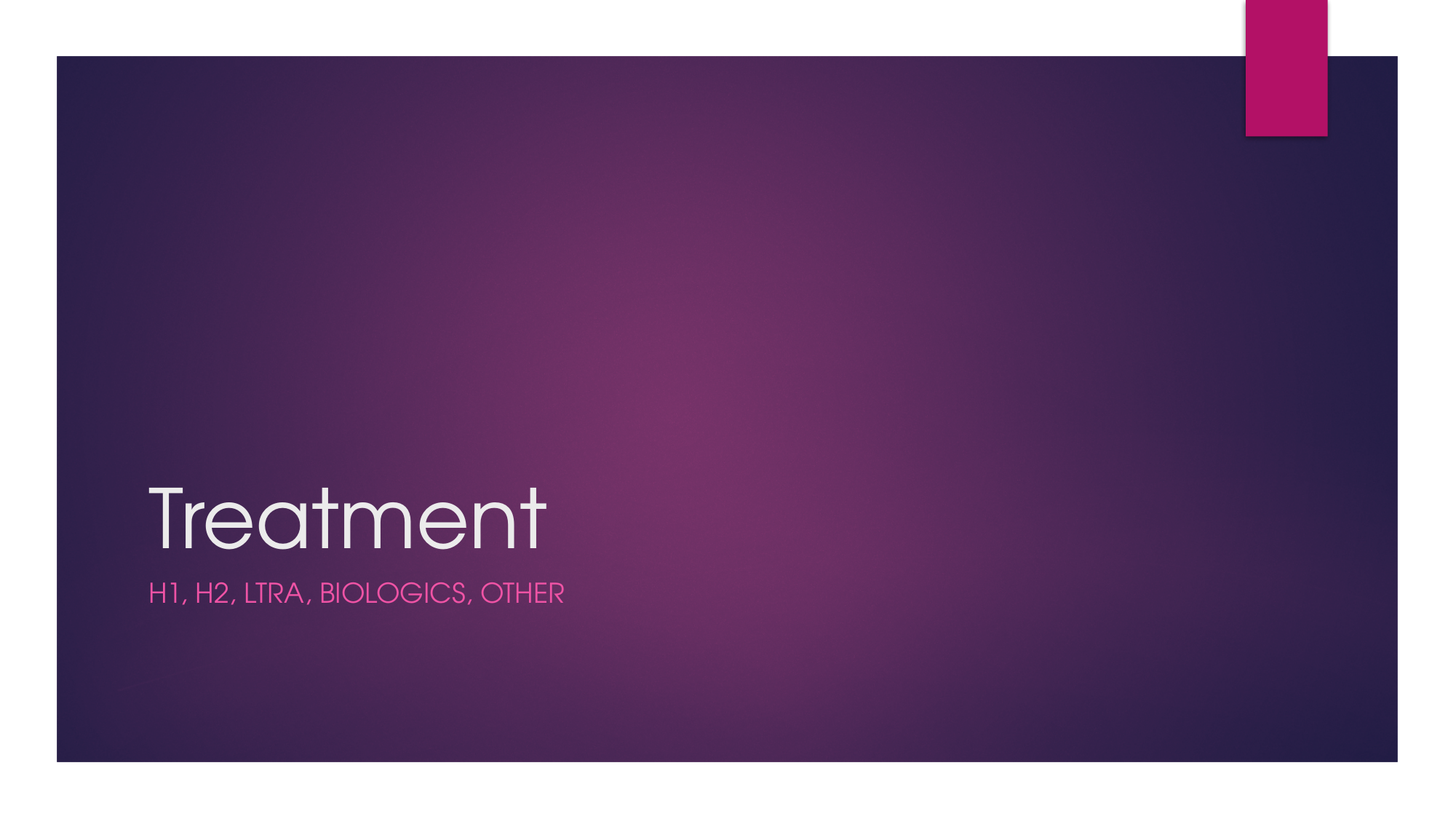

# Treatment
H1, H2, LTRA, Biologics, Other